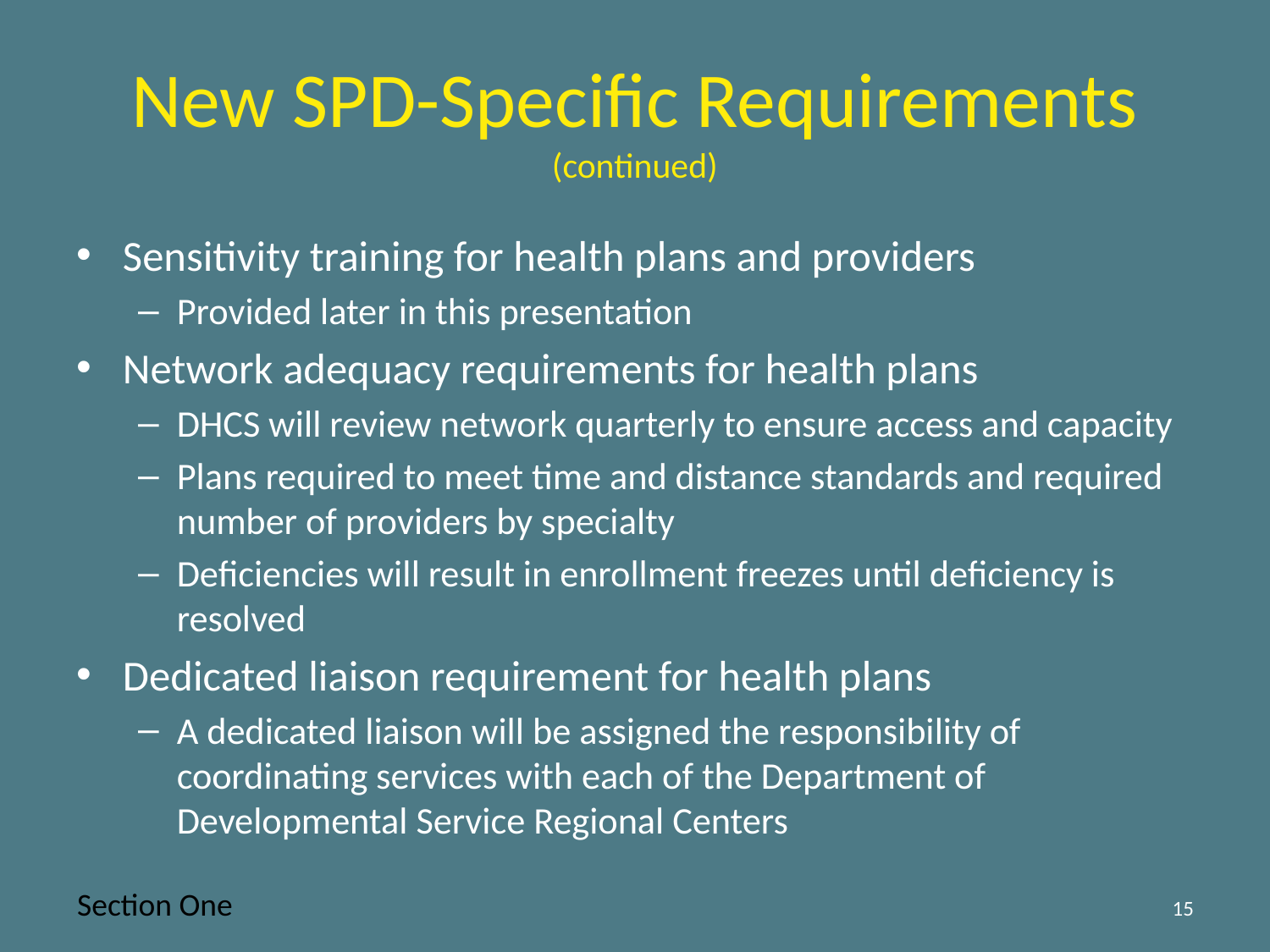

# New SPD-Specific Requirements (continued)
Sensitivity training for health plans and providers
Provided later in this presentation
Network adequacy requirements for health plans
DHCS will review network quarterly to ensure access and capacity
Plans required to meet time and distance standards and required number of providers by specialty
Deficiencies will result in enrollment freezes until deficiency is resolved
Dedicated liaison requirement for health plans
A dedicated liaison will be assigned the responsibility of coordinating services with each of the Department of Developmental Service Regional Centers
Section One
15